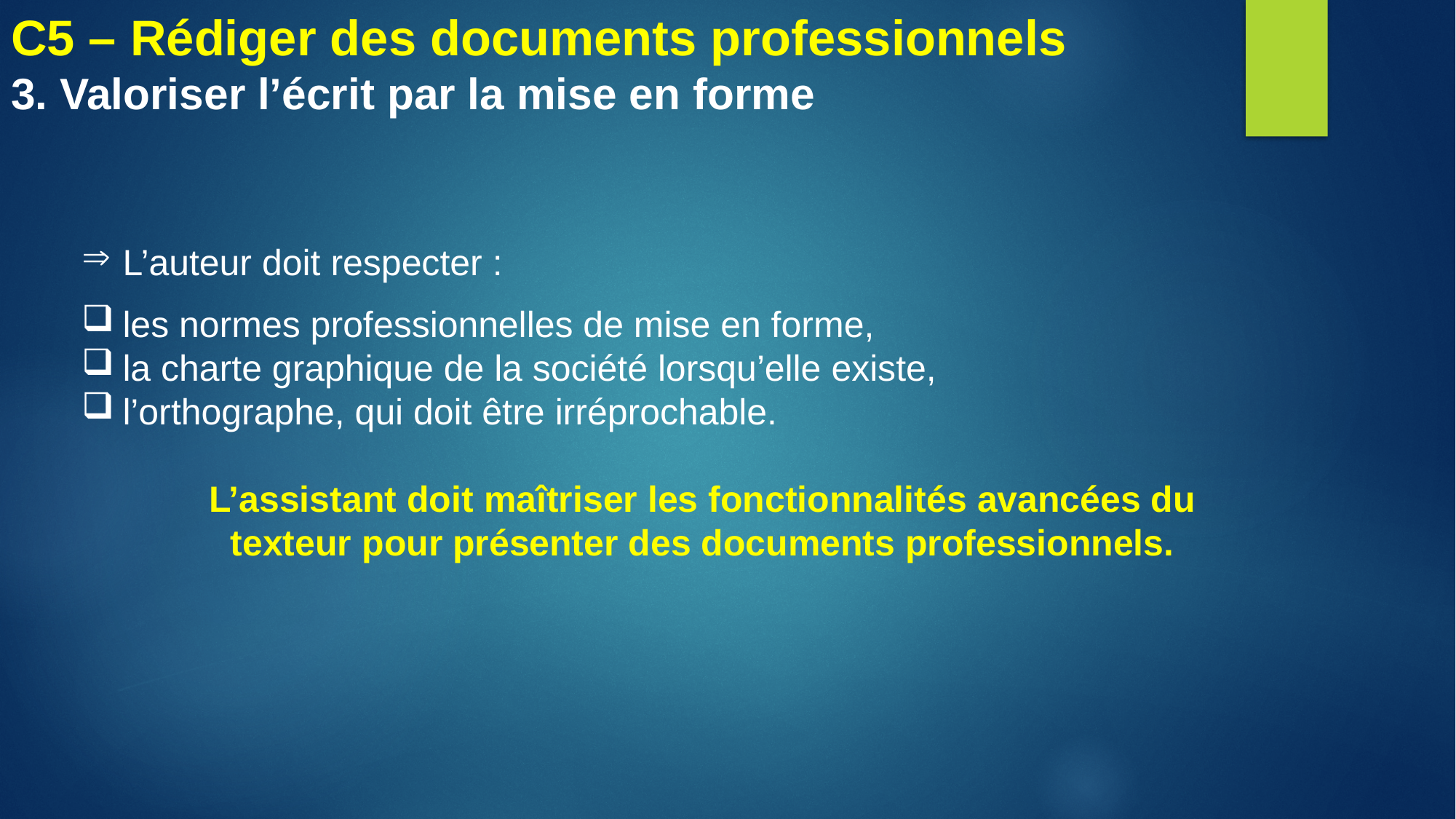

C5 – Rédiger des documents professionnels
3. Valoriser l’écrit par la mise en forme
L’auteur doit respecter :
les normes professionnelles de mise en forme,
la charte graphique de la société lorsqu’elle existe,
l’orthographe, qui doit être irréprochable.

L’assistant doit maîtriser les fonctionnalités avancées du
texteur pour présenter des documents professionnels.